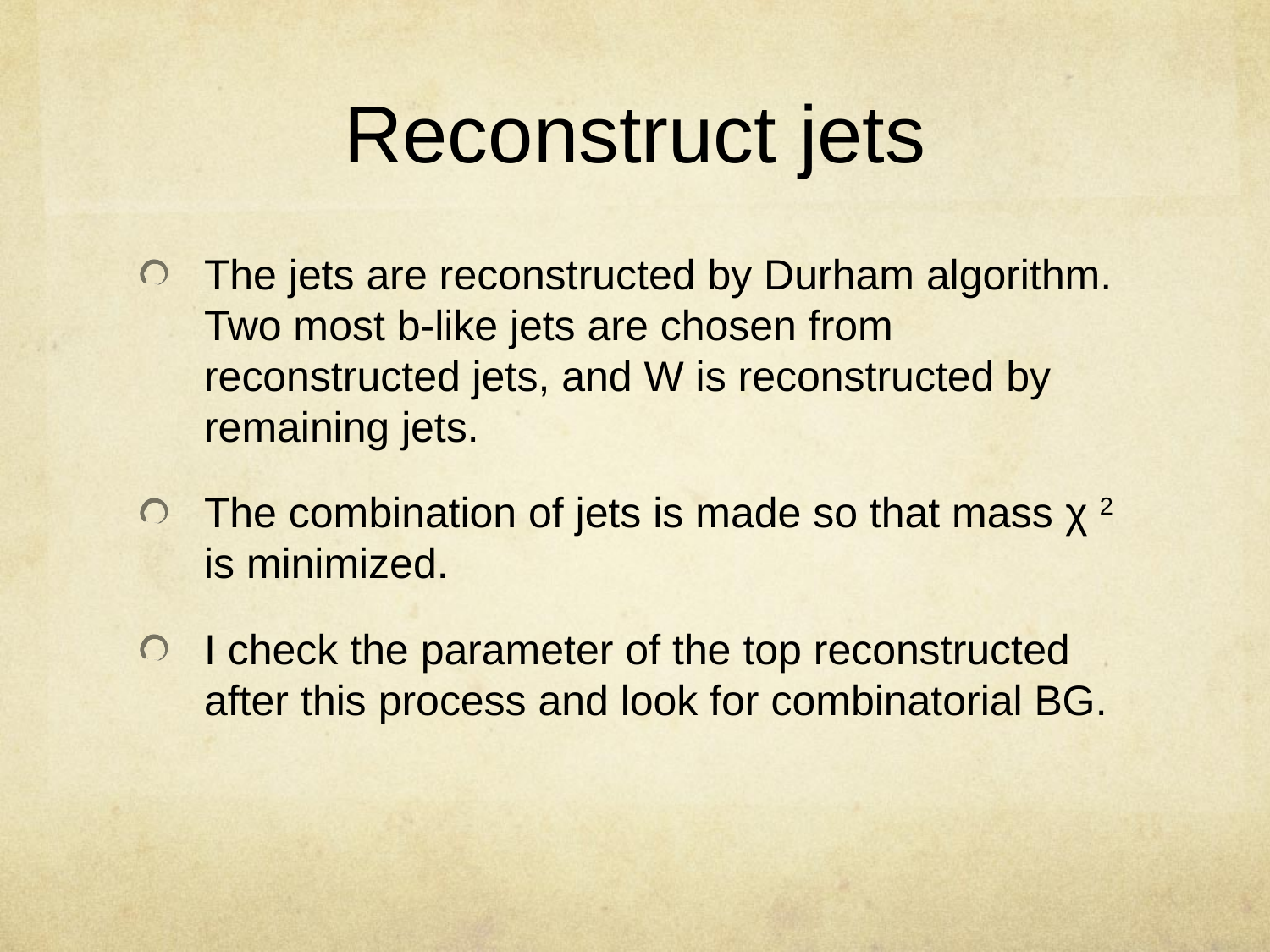

# Reconstruct jets
The jets are reconstructed by Durham algorithm.  Two most b-like jets are chosen from reconstructed jets, and W is reconstructed by remaining jets.
The combination of jets is made so that mass χ 2 is minimized.
I check the parameter of the top reconstructed after this process and look for combinatorial BG.